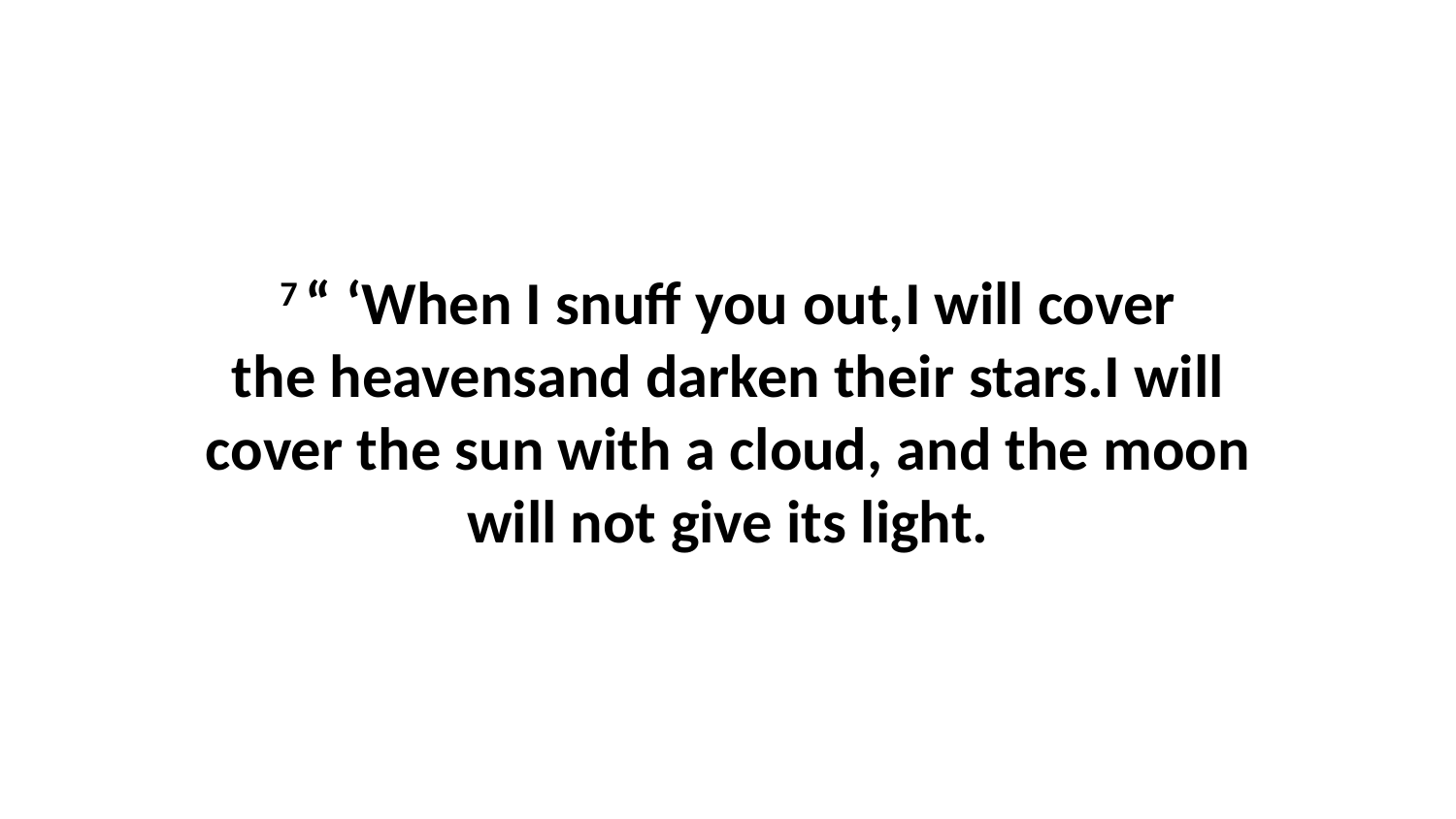

7 “ ‘When I snuff you out,I will cover the heavensand darken their stars.I will cover the sun with a cloud, and the moon will not give its light.